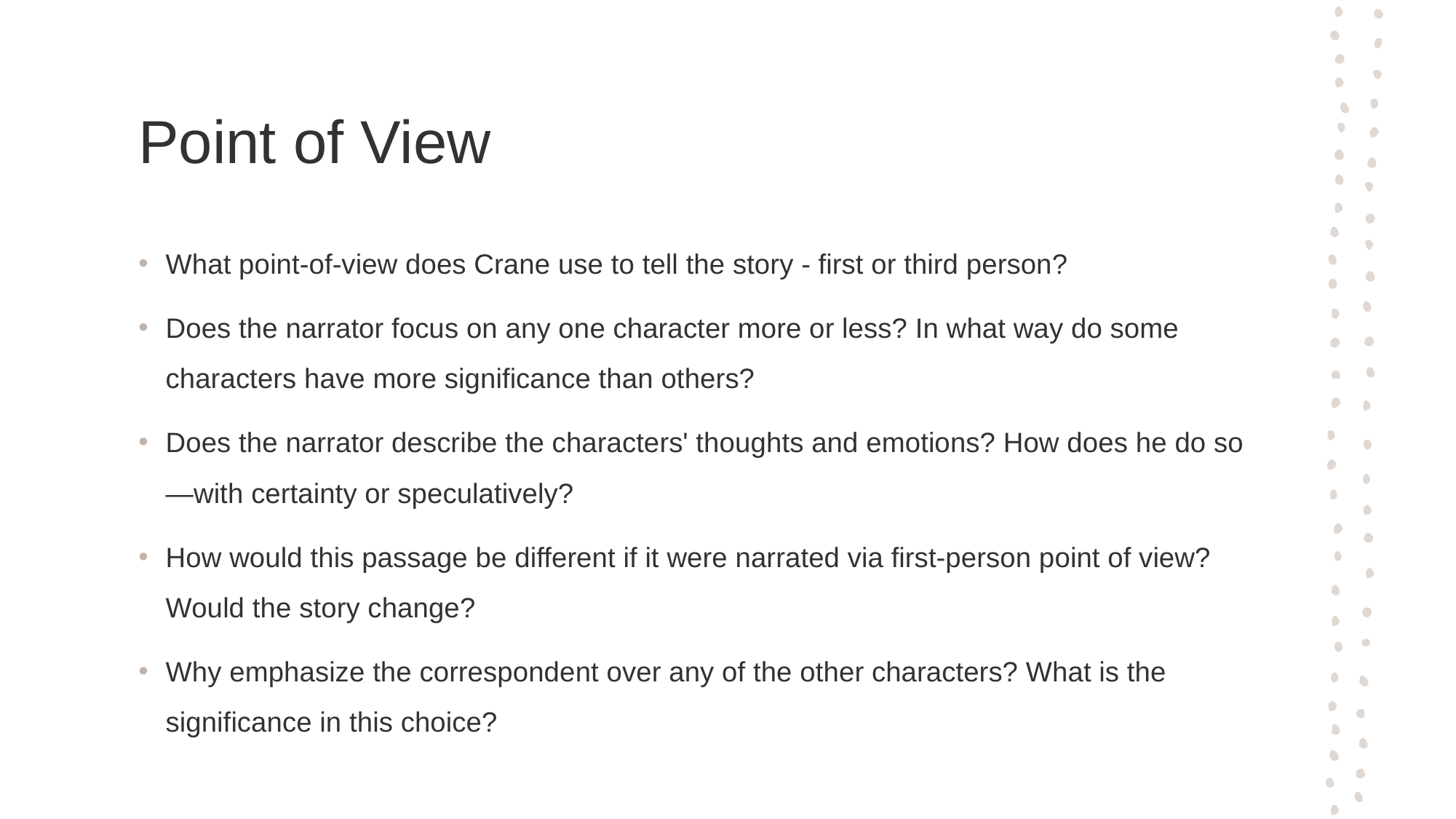

# Point of View
What point-of-view does Crane use to tell the story - first or third person?
Does the narrator focus on any one character more or less? In what way do some characters have more significance than others?
Does the narrator describe the characters' thoughts and emotions? How does he do so—with certainty or speculatively?
How would this passage be different if it were narrated via first-person point of view? Would the story change?
Why emphasize the correspondent over any of the other characters? What is the significance in this choice?